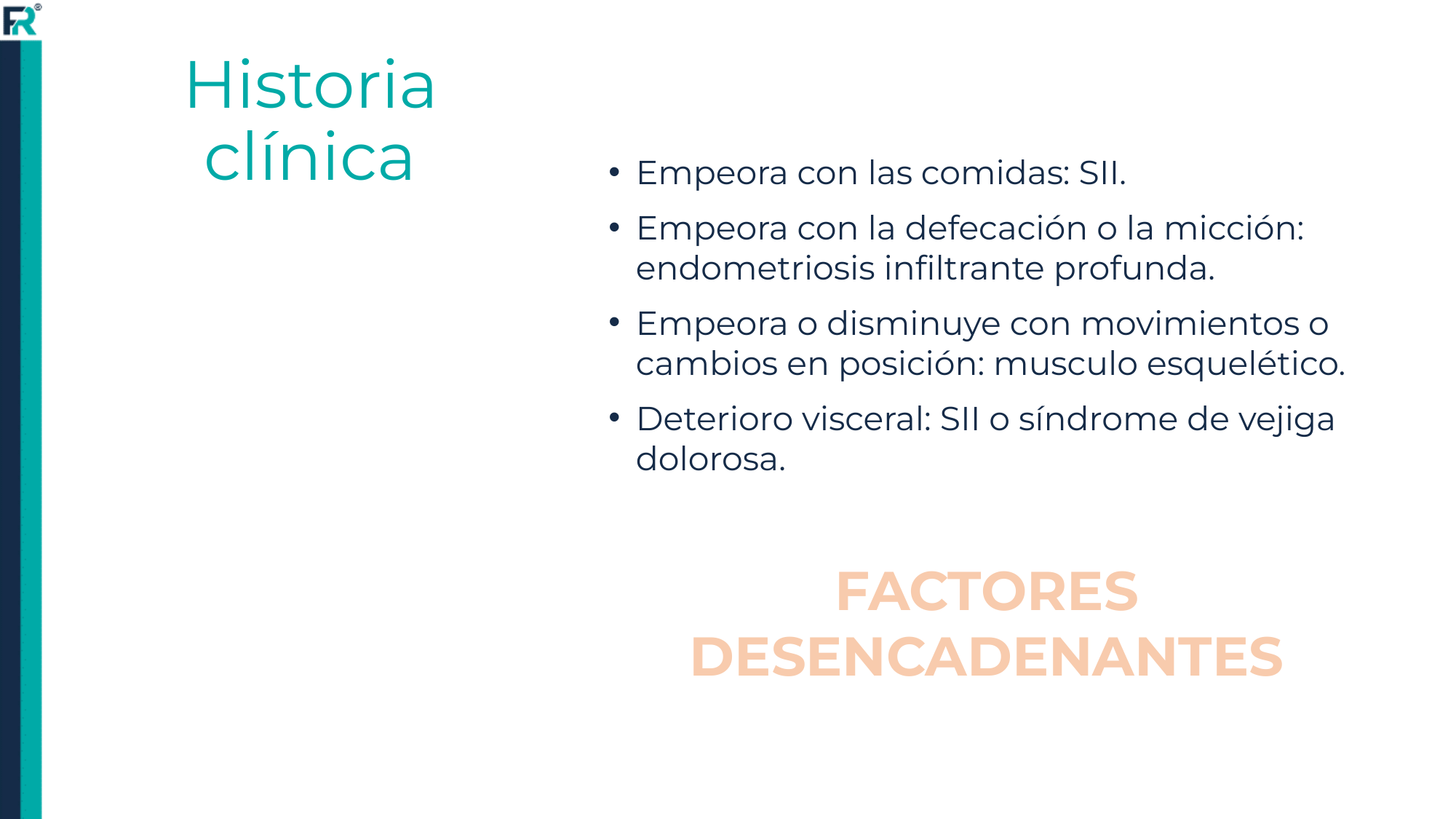

# Historia clínica
Empeora con las comidas: SII.
Empeora con la defecación o la micción: endometriosis infiltrante profunda.
Empeora o disminuye con movimientos o cambios en posición: musculo esquelético.
Deterioro visceral: SII o síndrome de vejiga dolorosa.
FACTORES DESENCADENANTES